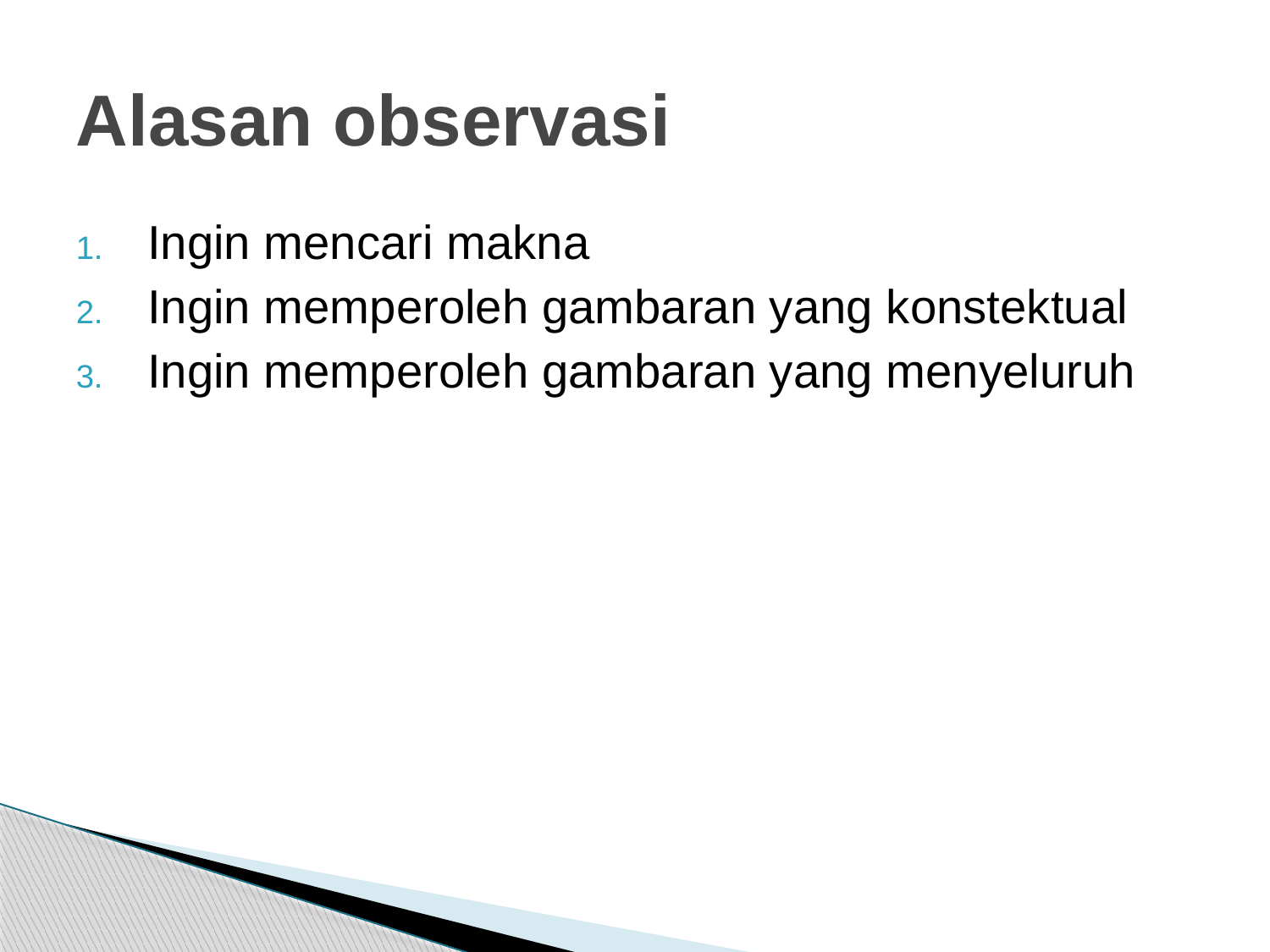

# Alasan observasi
Ingin mencari makna
Ingin memperoleh gambaran yang konstektual
Ingin memperoleh gambaran yang menyeluruh